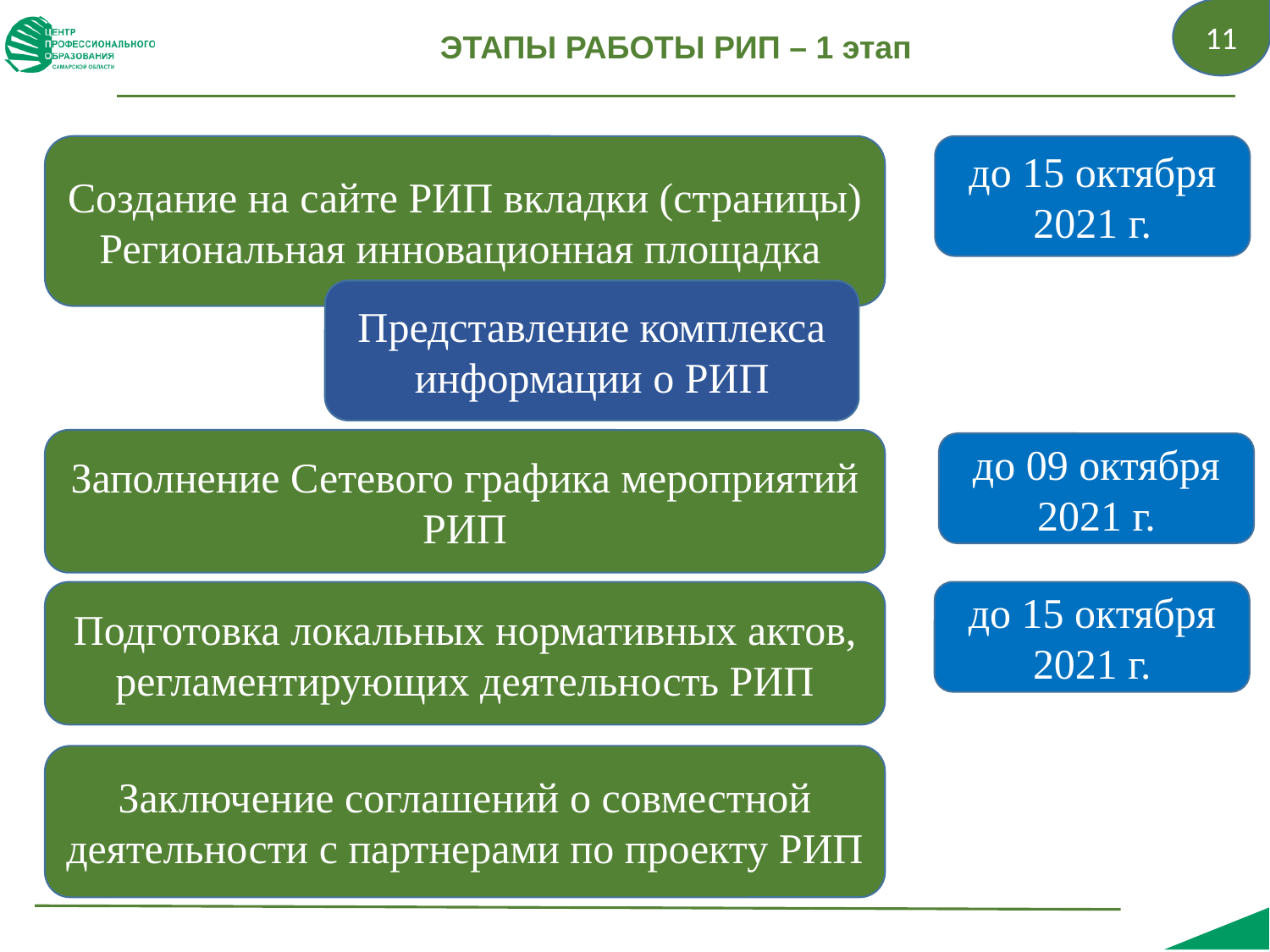

11
# ЭТАПЫ РАБОТЫ РИП – 1 этап
Создание на сайте РИП вкладки (страницы)
Региональная инновационная площадка
до 15 октября 2021 г.
Представление комплекса информации о РИП
Заполнение Сетевого графика мероприятий РИП
до 09 октября 2021 г.
Подготовка локальных нормативных актов,
регламентирующих деятельность РИП
до 15 октября 2021 г.
Заключение соглашений о совместной деятельности с партнерами по проекту РИП